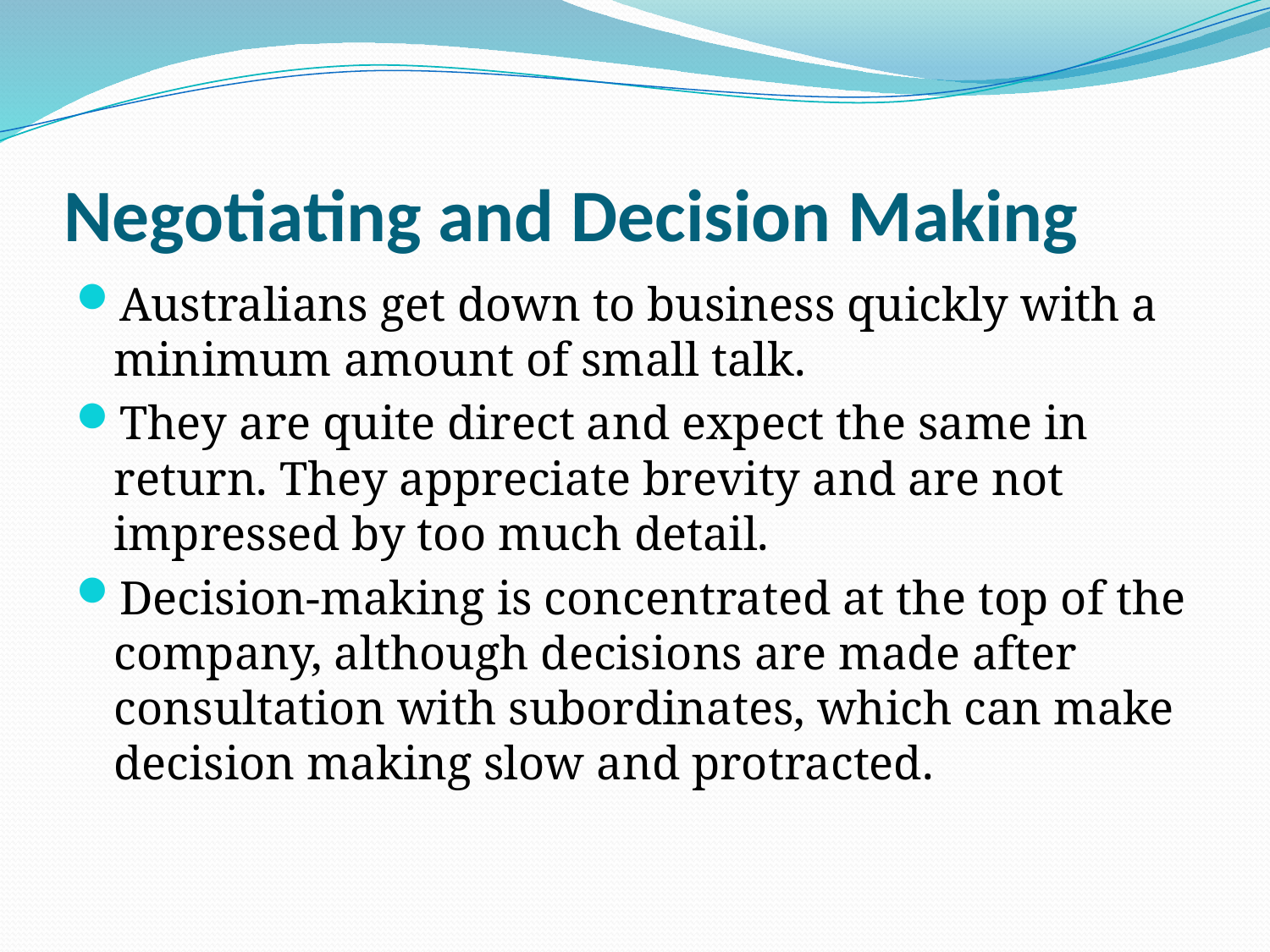

# Negotiating and Decision Making
Australians get down to business quickly with a minimum amount of small talk.
They are quite direct and expect the same in return. They appreciate brevity and are not impressed by too much detail.
Decision-making is concentrated at the top of the company, although decisions are made after consultation with subordinates, which can make decision making slow and protracted.